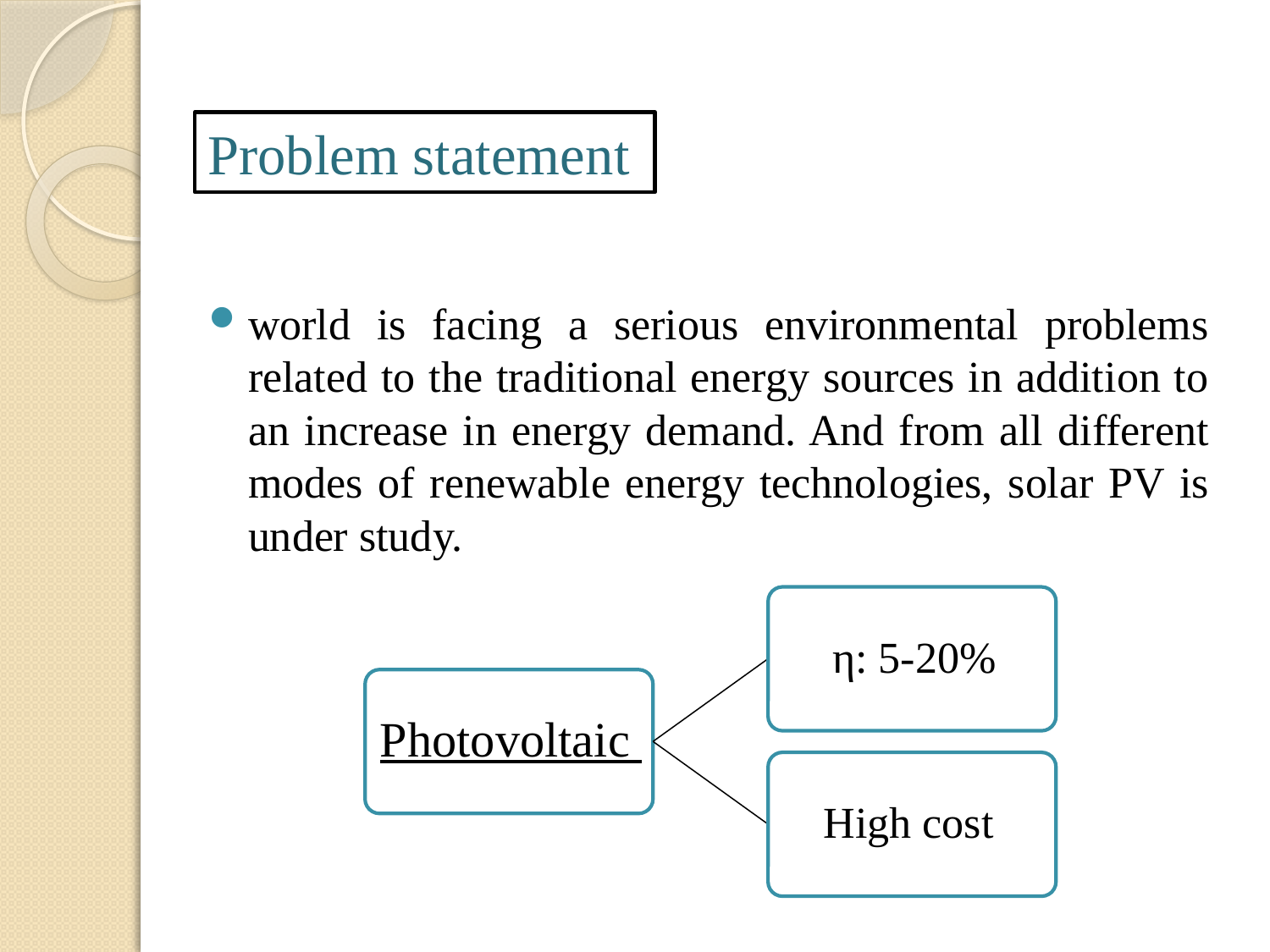

Problem statement

world is facing a serious environmental problems related to the traditional energy sources in addition to an increase in energy demand. And from all different modes of renewable energy technologies, solar PV is under study.

Photovoltaic

η: 5-20%

High cost